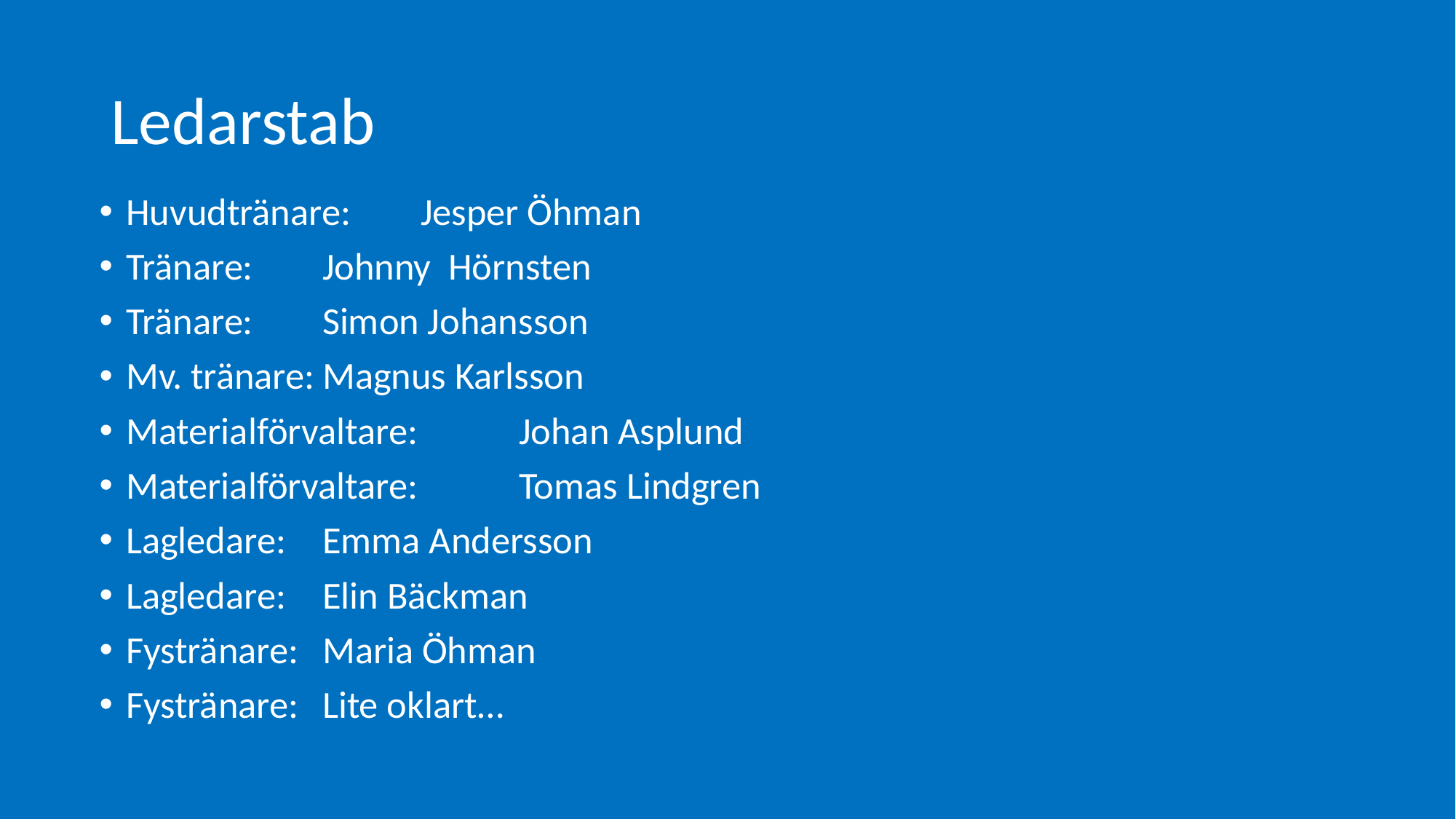

# Ledarstab
Huvudtränare:		Jesper Öhman
Tränare:			Johnny  Hörnsten
Tränare:			Simon Johansson
Mv. tränare:		Magnus Karlsson
Materialförvaltare: 	Johan Asplund
Materialförvaltare: 	Tomas Lindgren
Lagledare: 			Emma Andersson
Lagledare:			Elin Bäckman
Fystränare:			Maria Öhman
Fystränare:			Lite oklart…